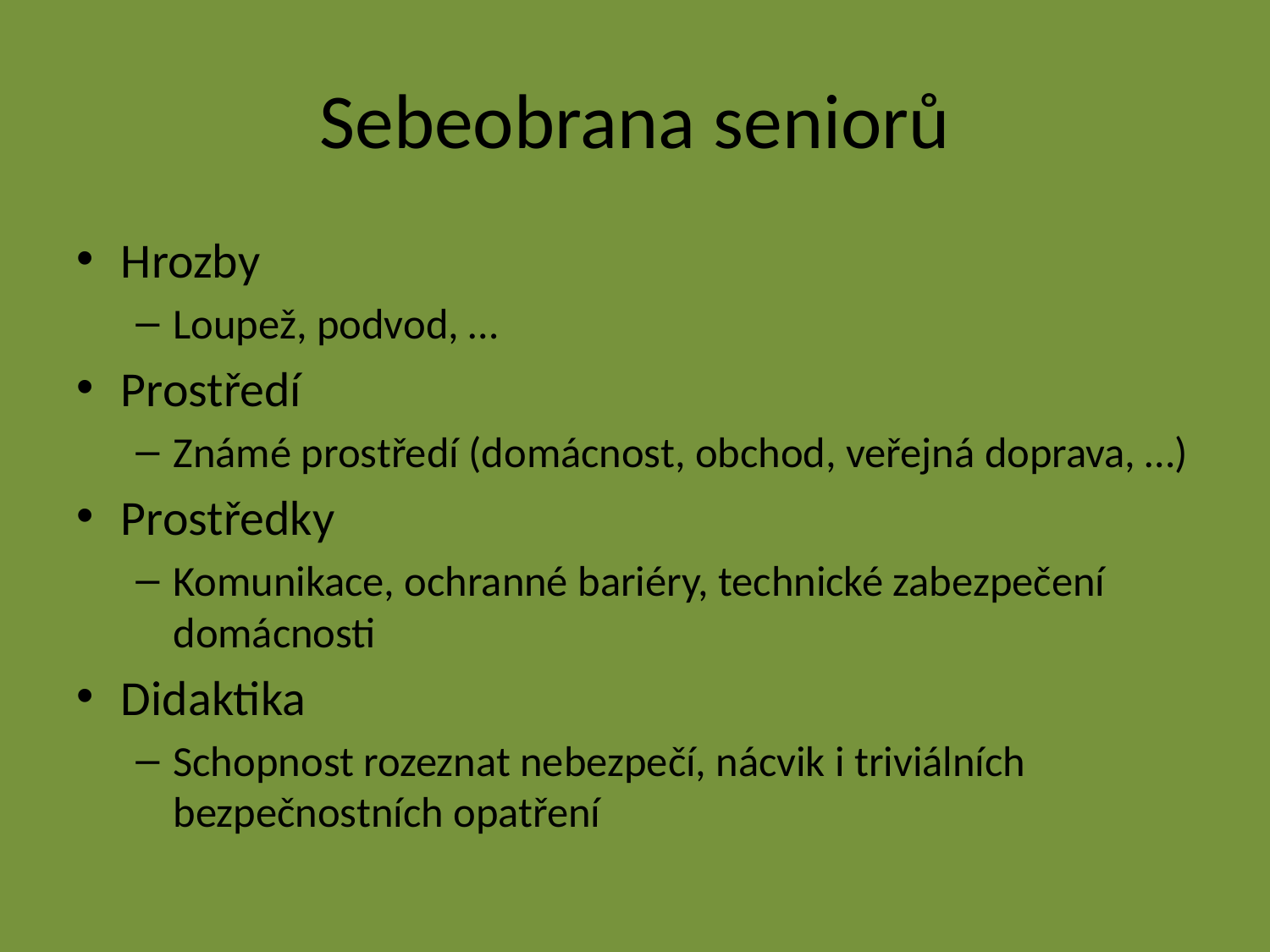

# Sebeobrana seniorů
Hrozby
Loupež, podvod, …
Prostředí
Známé prostředí (domácnost, obchod, veřejná doprava, …)
Prostředky
Komunikace, ochranné bariéry, technické zabezpečení domácnosti
Didaktika
Schopnost rozeznat nebezpečí, nácvik i triviálních bezpečnostních opatření